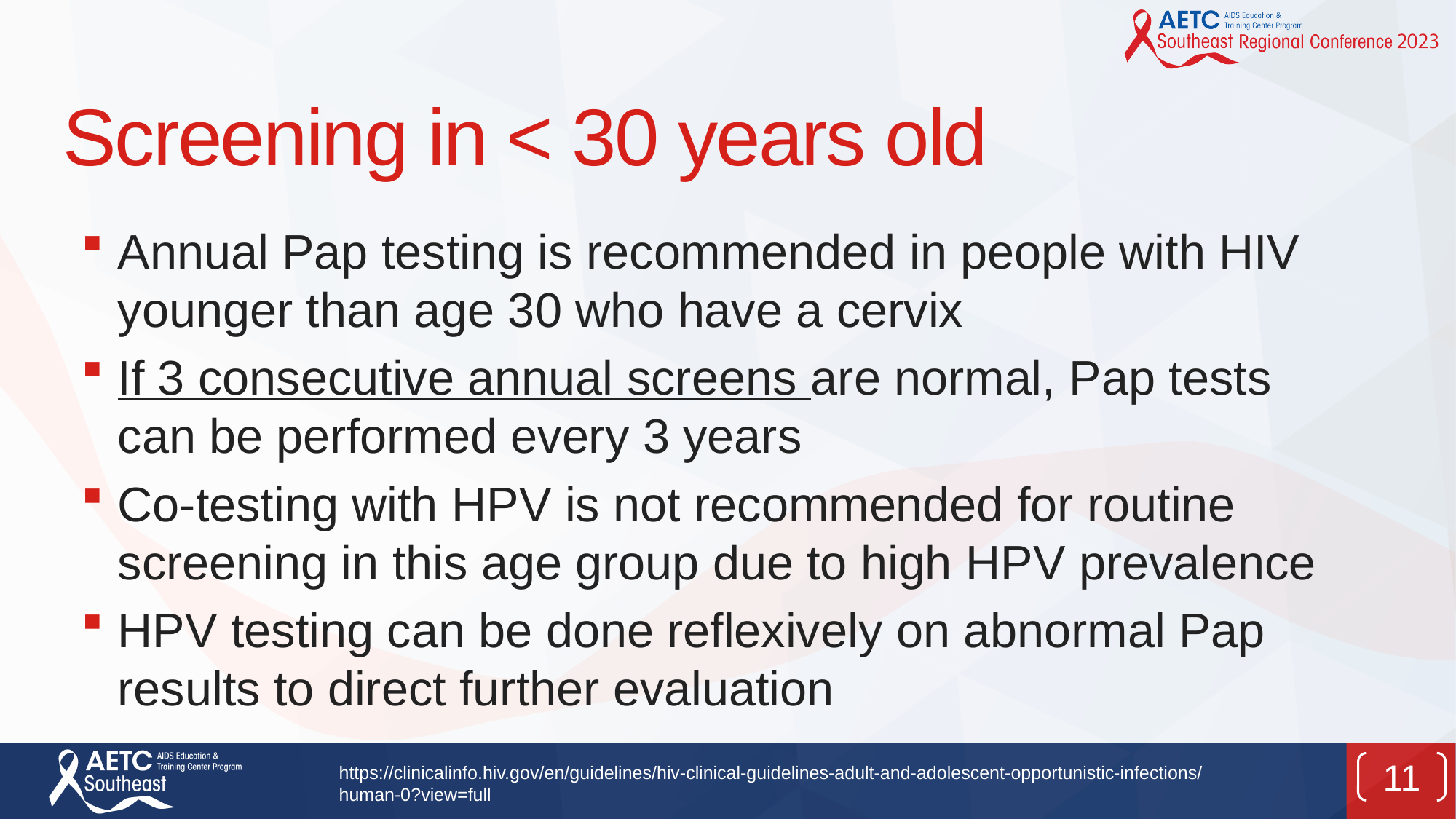

# Screening in < 30 years old
Annual Pap testing is recommended in people with HIV younger than age 30 who have a cervix
If 3 consecutive annual screens are normal, Pap tests can be performed every 3 years
Co-testing with HPV is not recommended for routine screening in this age group due to high HPV prevalence
HPV testing can be done reflexively on abnormal Pap results to direct further evaluation

11
https://clinicalinfo.hiv.gov/en/guidelines/hiv-clinical-guidelines-adult-and-adolescent-opportunistic-infections/human-0?view=full